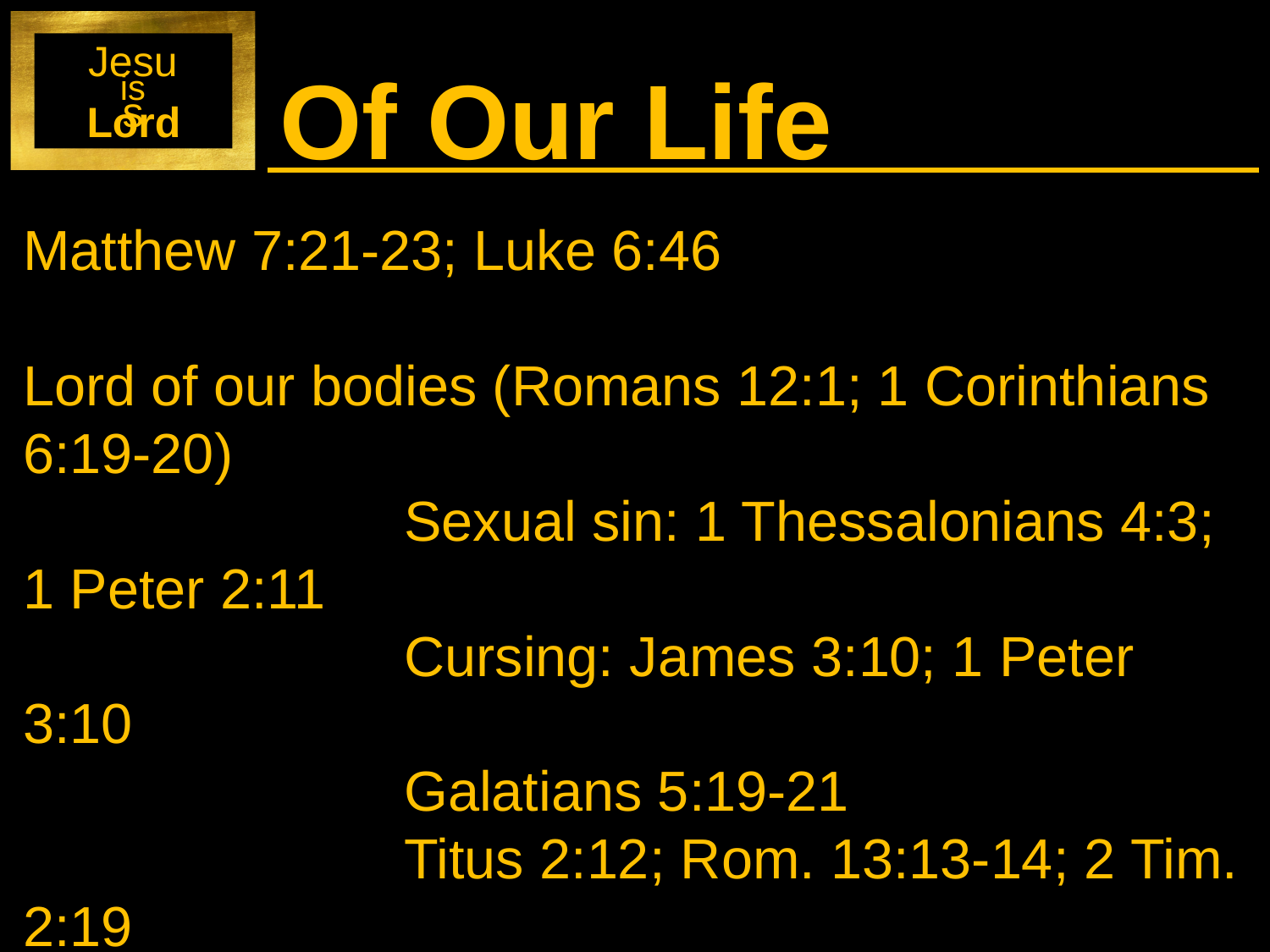

Jesus

is
Lord
Of Our Life
Matthew 7:21-23; Luke 6:46

Lord of our bodies (Romans 12:1; 1 Corinthians 6:19-20)
			Sexual sin: 1 Thessalonians 4:3; 1 Peter 2:11
			Cursing: James 3:10; 1 Peter 3:10
			Galatians 5:19-21
			Titus 2:12; Rom. 13:13-14; 2 Tim. 2:19